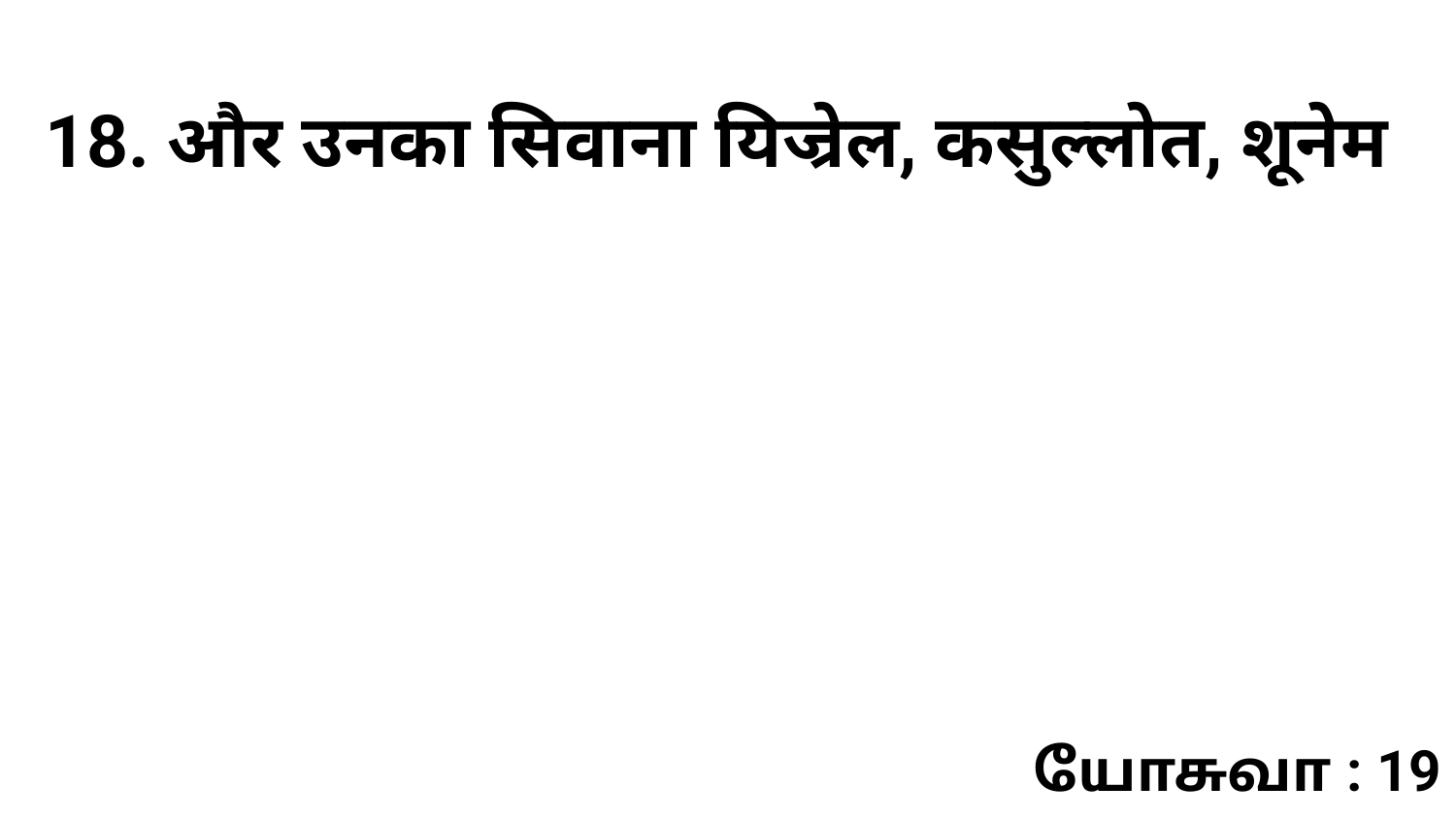

18. और उनका सिवाना यिज्रेल, कसुल्लोत, शूनेम
யோசுவா : 19